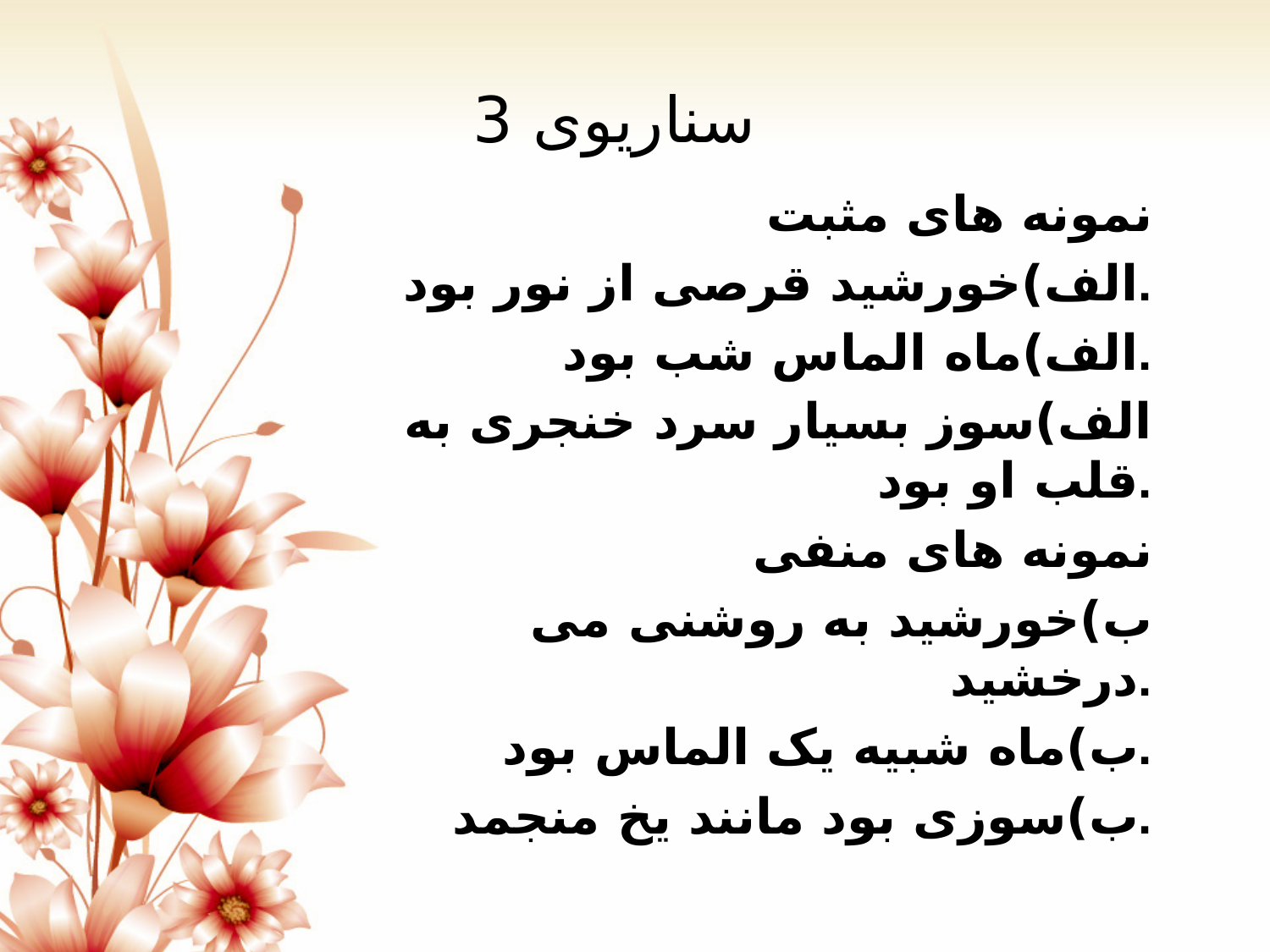

# سناریوی 3
نمونه های مثبت
الف)خورشید قرصی از نور بود.
الف)ماه الماس شب بود.
الف)سوز بسیار سرد خنجری به قلب او بود.
نمونه های منفی
ب)خورشید به روشنی می درخشید.
ب)ماه شبیه یک الماس بود.
ب)سوزی بود مانند یخ منجمد.